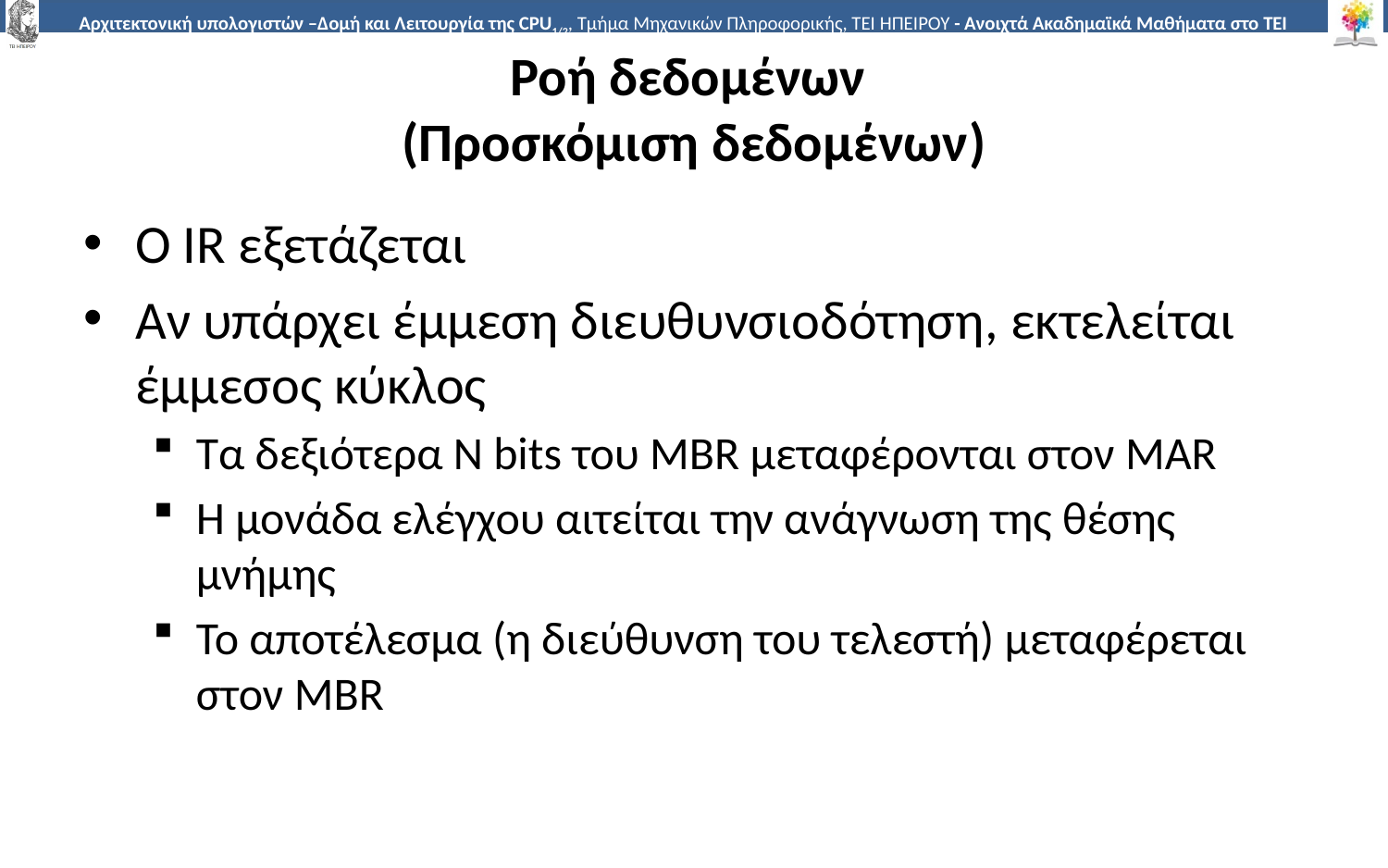

# Ροή δεδομένων (Προσκόμιση δεδομένων)
Ο IR εξετάζεται
Αν υπάρχει έμμεση διευθυνσιοδότηση, εκτελείται έμμεσος κύκλος
Τα δεξιότερα N bits του MBR μεταφέρονται στον MAR
Η μονάδα ελέγχου αιτείται την ανάγνωση της θέσης μνήμης
Το αποτέλεσμα (η διεύθυνση του τελεστή) μεταφέρεται στον MBR